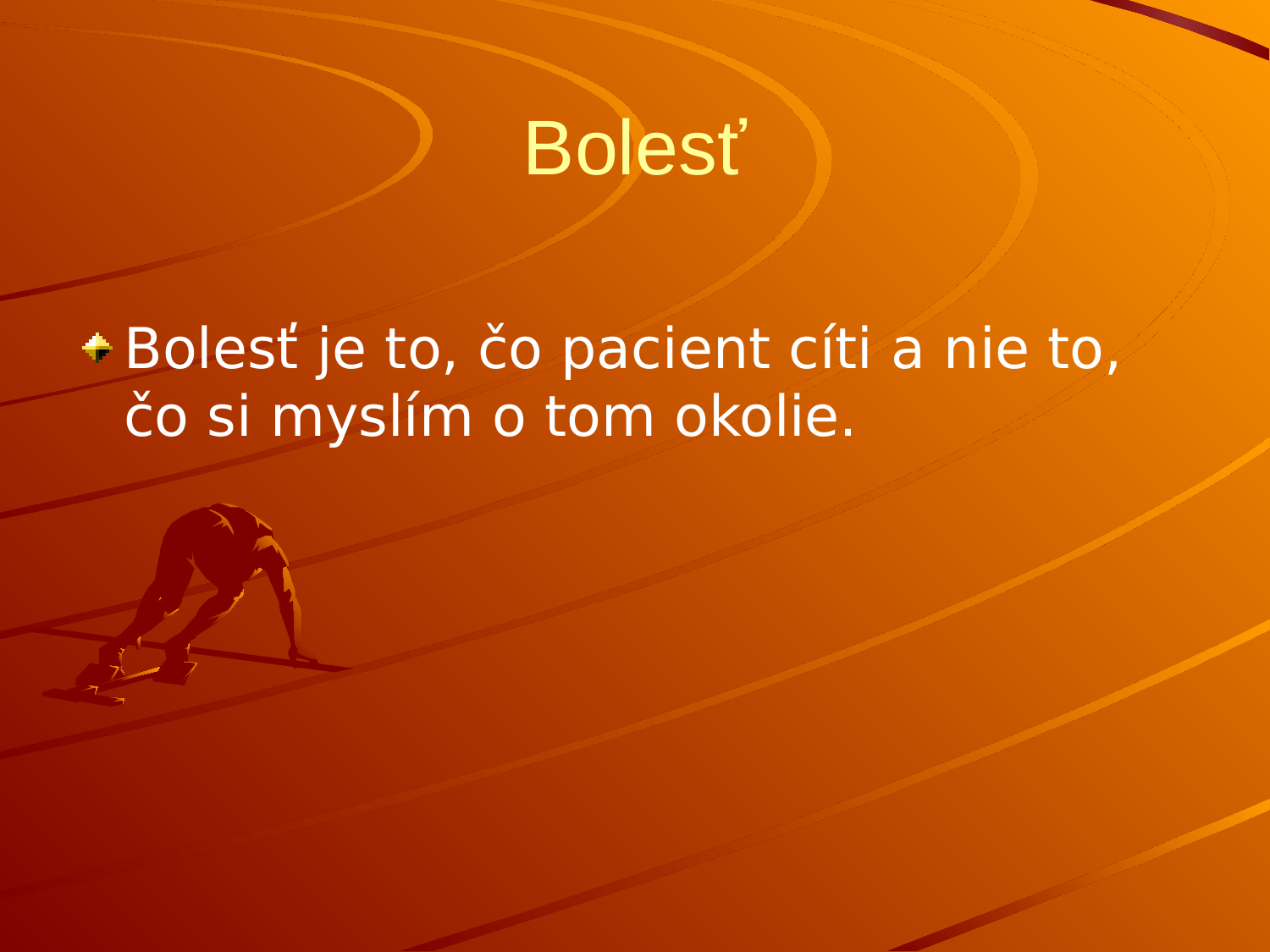

# Bolesť
Bolesť je to, čo pacient cíti a nie to, čo si myslím o tom okolie.